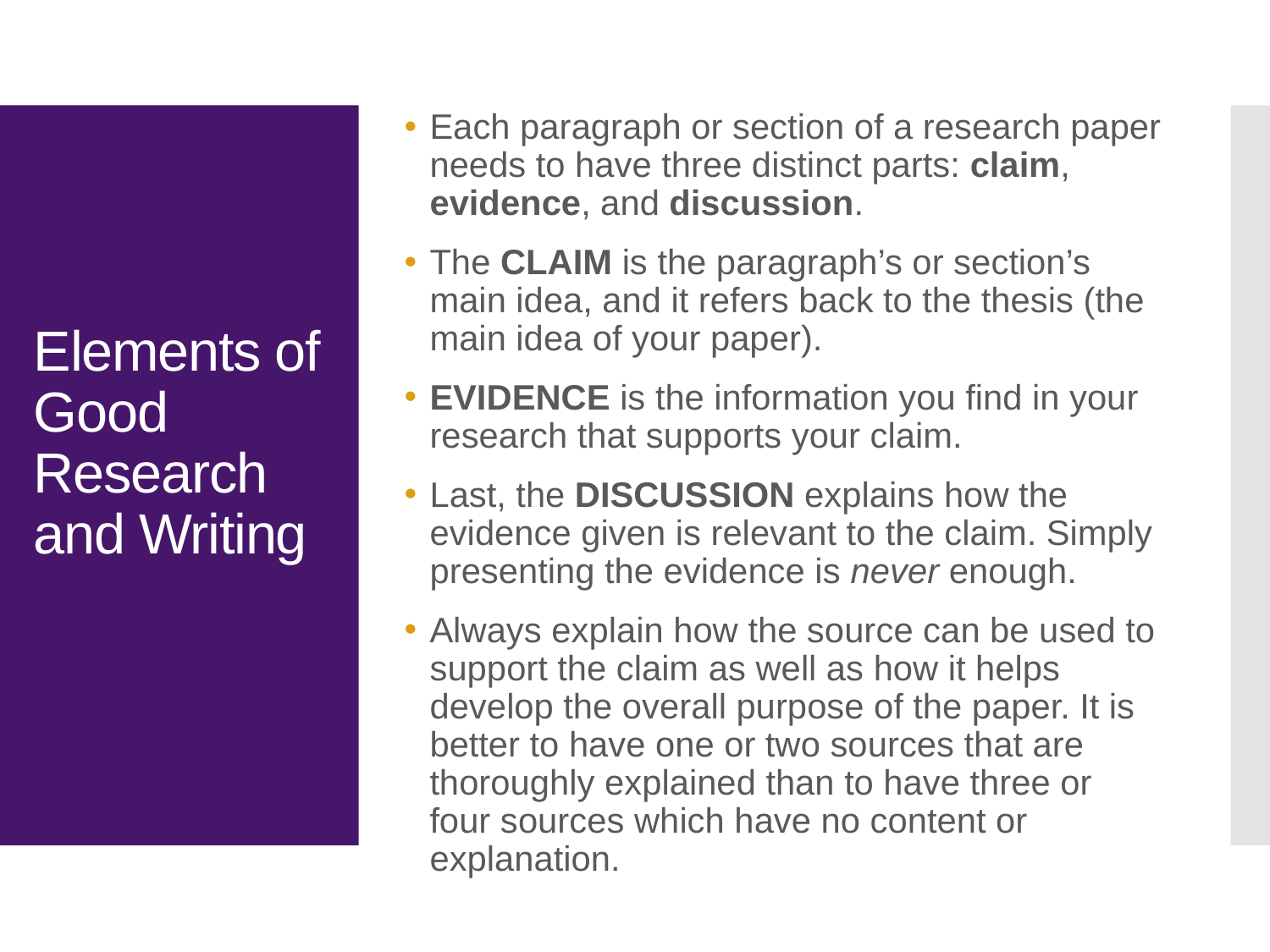

# Elements of Good Research and Writing
Each paragraph or section of a research paper needs to have three distinct parts: claim, evidence, and discussion.
The CLAIM is the paragraph’s or section’s main idea, and it refers back to the thesis (the main idea of your paper).
EVIDENCE is the information you find in your research that supports your claim.
Last, the DISCUSSION explains how the evidence given is relevant to the claim. Simply presenting the evidence is never enough.
Always explain how the source can be used to support the claim as well as how it helps develop the overall purpose of the paper. It is better to have one or two sources that are thoroughly explained than to have three or four sources which have no content or explanation.